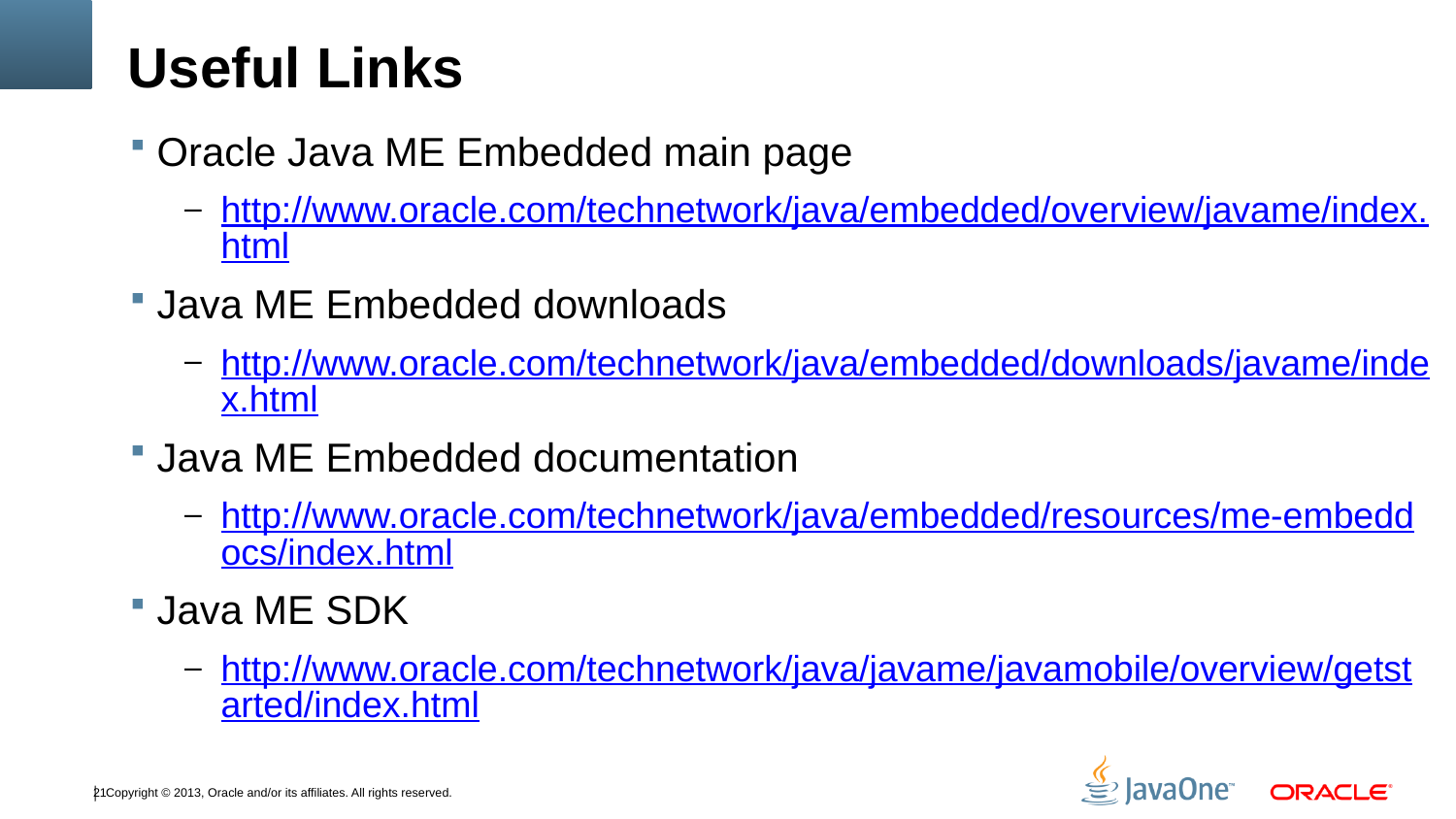

# Useful Links
Oracle Java ME Embedded main page
http://www.oracle.com/technetwork/java/embedded/overview/javame/index.html
Java ME Embedded downloads
http://www.oracle.com/technetwork/java/embedded/downloads/javame/index.html
Java ME Embedded documentation
http://www.oracle.com/technetwork/java/embedded/resources/me-embeddocs/index.html
Java ME SDK
http://www.oracle.com/technetwork/java/javame/javamobile/overview/getstarted/index.html